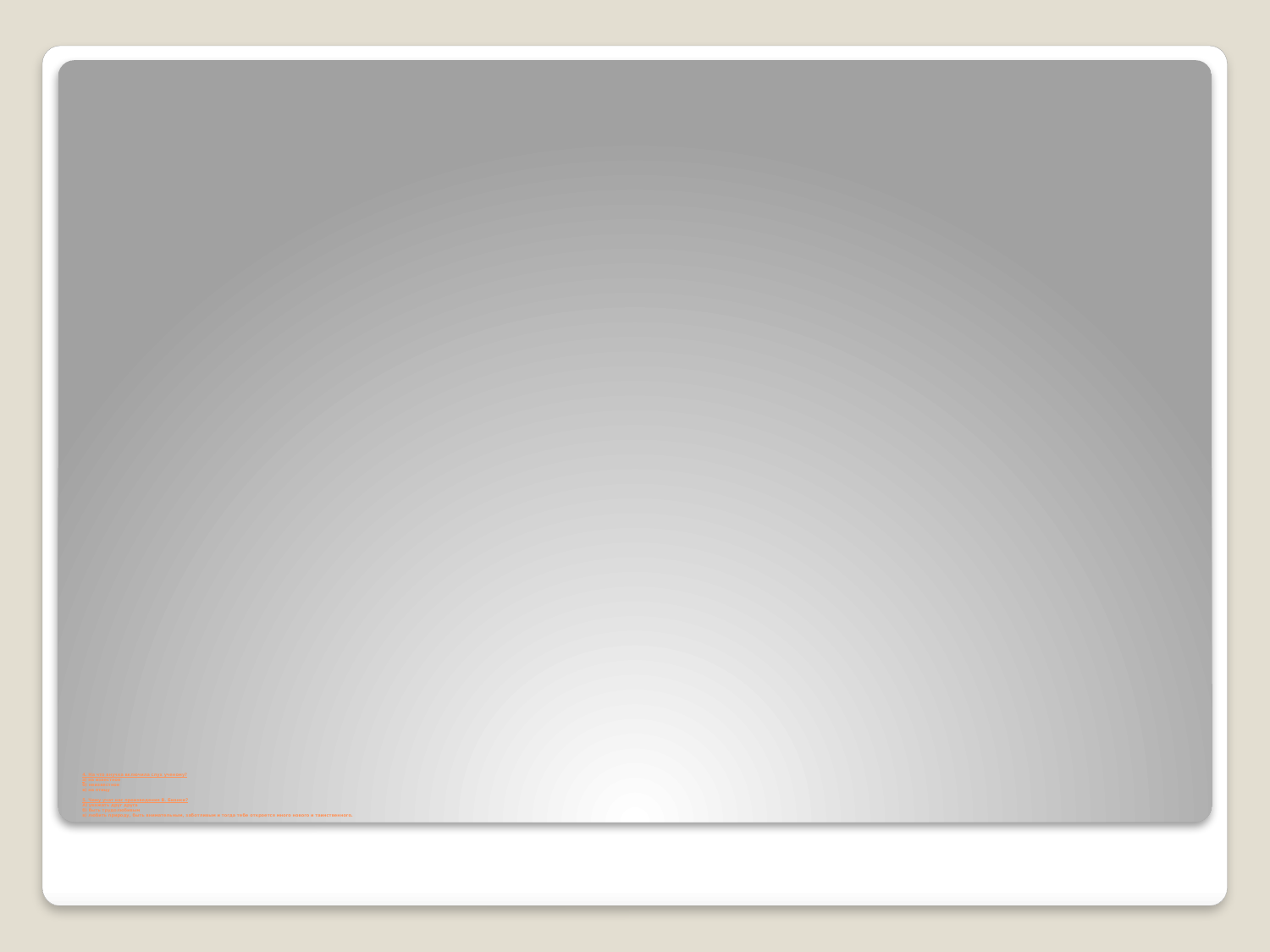

# 4. На что внучка включила слух ученому? а) на известное б) неизвестное в) на птицу 5. Чему учат нас произведения В. Бианки? А) уважать друг друга б) быть трудолюбивым в) любить природу, быть внимательным, заботливым и тогда тебе откроется много нового и таинственного.